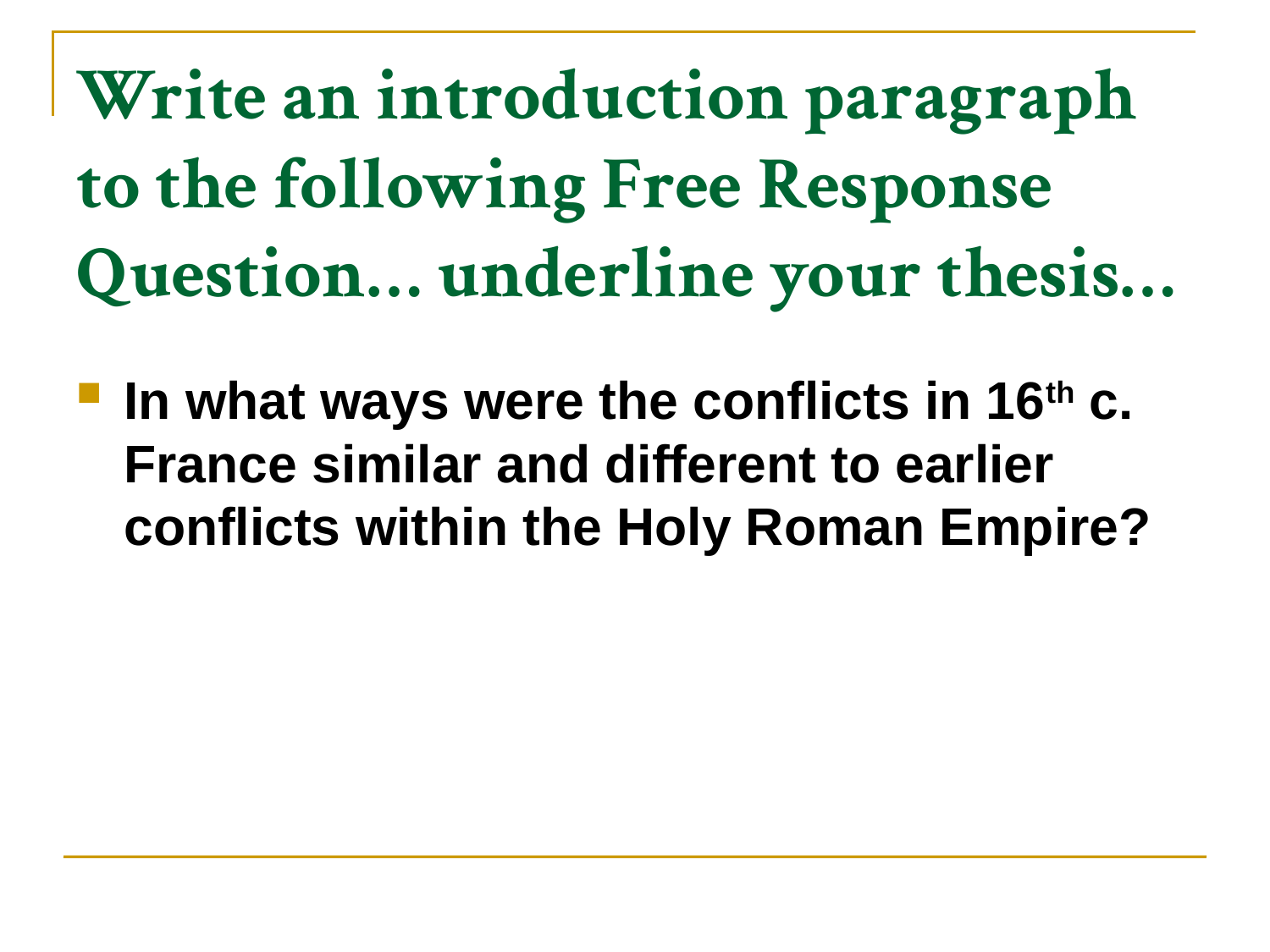

# Write an introduction paragraph to the following Free Response Question… underline your thesis…
In what ways were the conflicts in 16th c. France similar and different to earlier conflicts within the Holy Roman Empire?